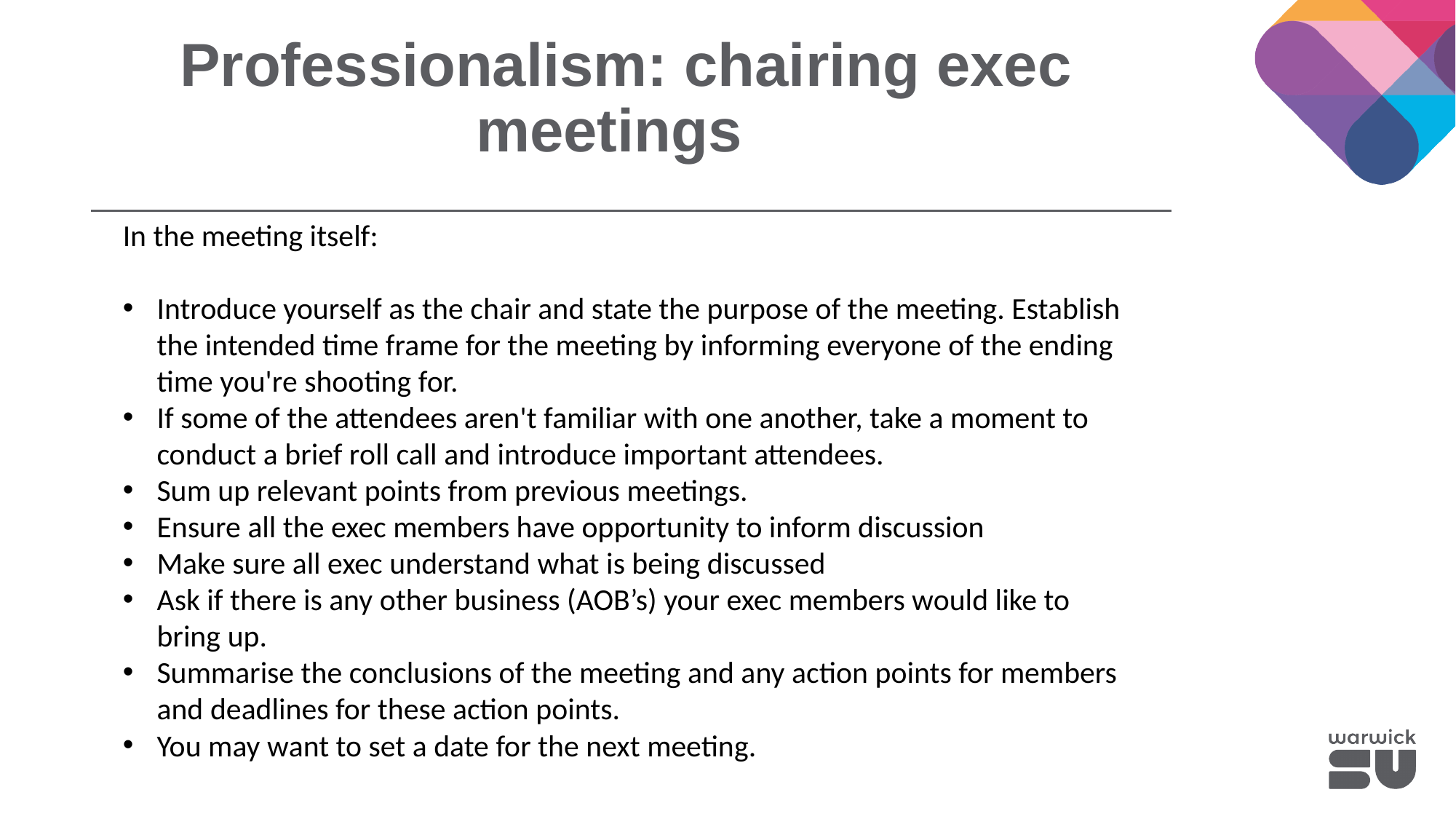

Professionalism: chairing exec meetings
In the meeting itself:

Introduce yourself as the chair and state the purpose of the meeting. Establish the intended time frame for the meeting by informing everyone of the ending time you're shooting for.
If some of the attendees aren't familiar with one another, take a moment to conduct a brief roll call and introduce important attendees.
Sum up relevant points from previous meetings.
Ensure all the exec members have opportunity to inform discussion
Make sure all exec understand what is being discussed
Ask if there is any other business (AOB’s) your exec members would like to bring up.
Summarise the conclusions of the meeting and any action points for members and deadlines for these action points.
You may want to set a date for the next meeting.